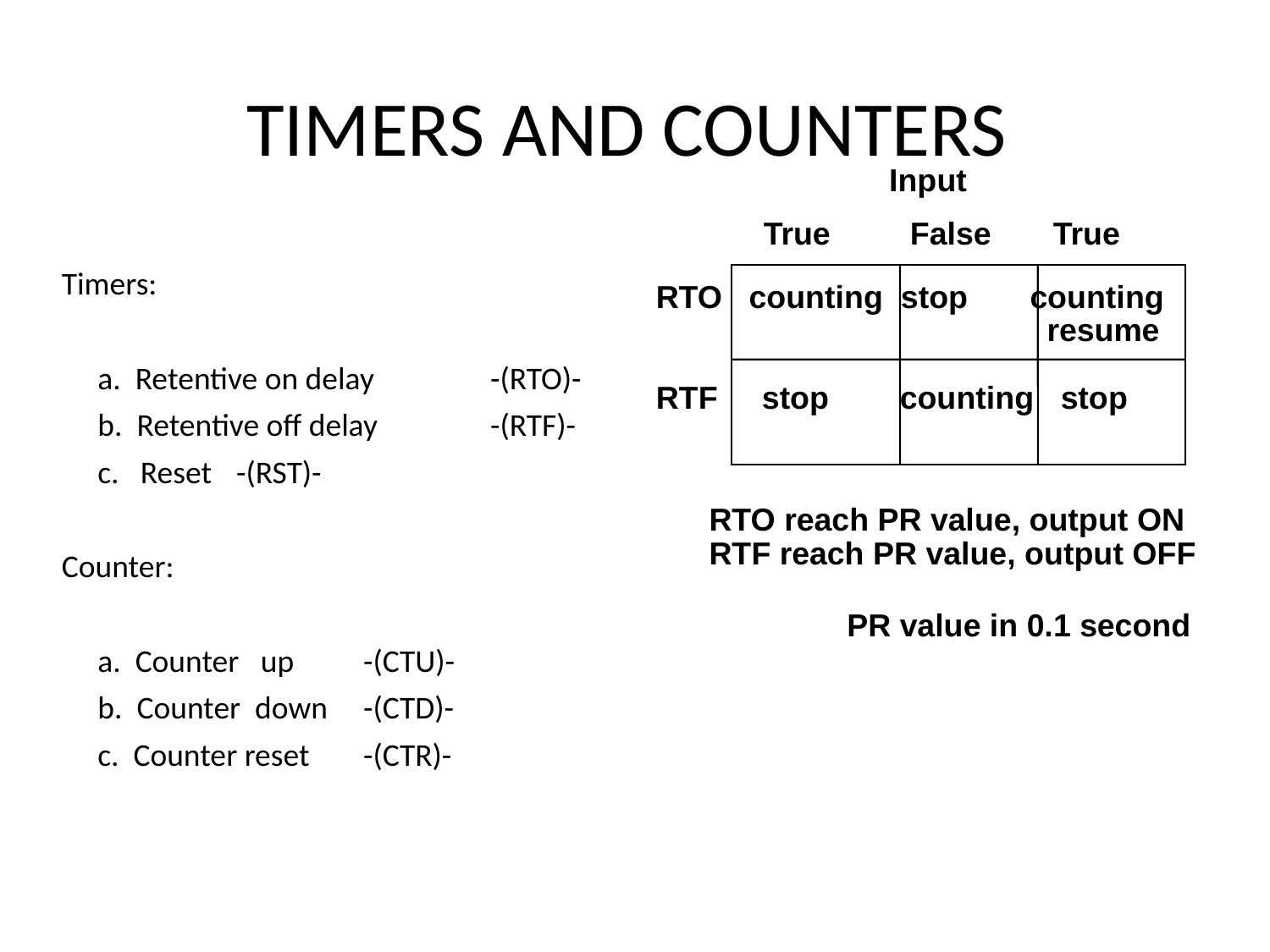

# TIMERS AND COUNTERS
Input
True         False       True

Timers:

     a.  Retentive on delay	-(RTO)-
     b.  Retentive off delay	-(RTF)-
     c.   Reset	-(RST)-

Counter:

     a.  Counter   up	-(CTU)-
     b.  Counter  down	-(CTD)-
     c.  Counter reset	-(CTR)-

RTO   counting  stop       counting
                                            resume

RTF     stop        counting   stop

RTO reach PR value, output ON
RTF reach PR value, output OFF
PR value in 0.1 second